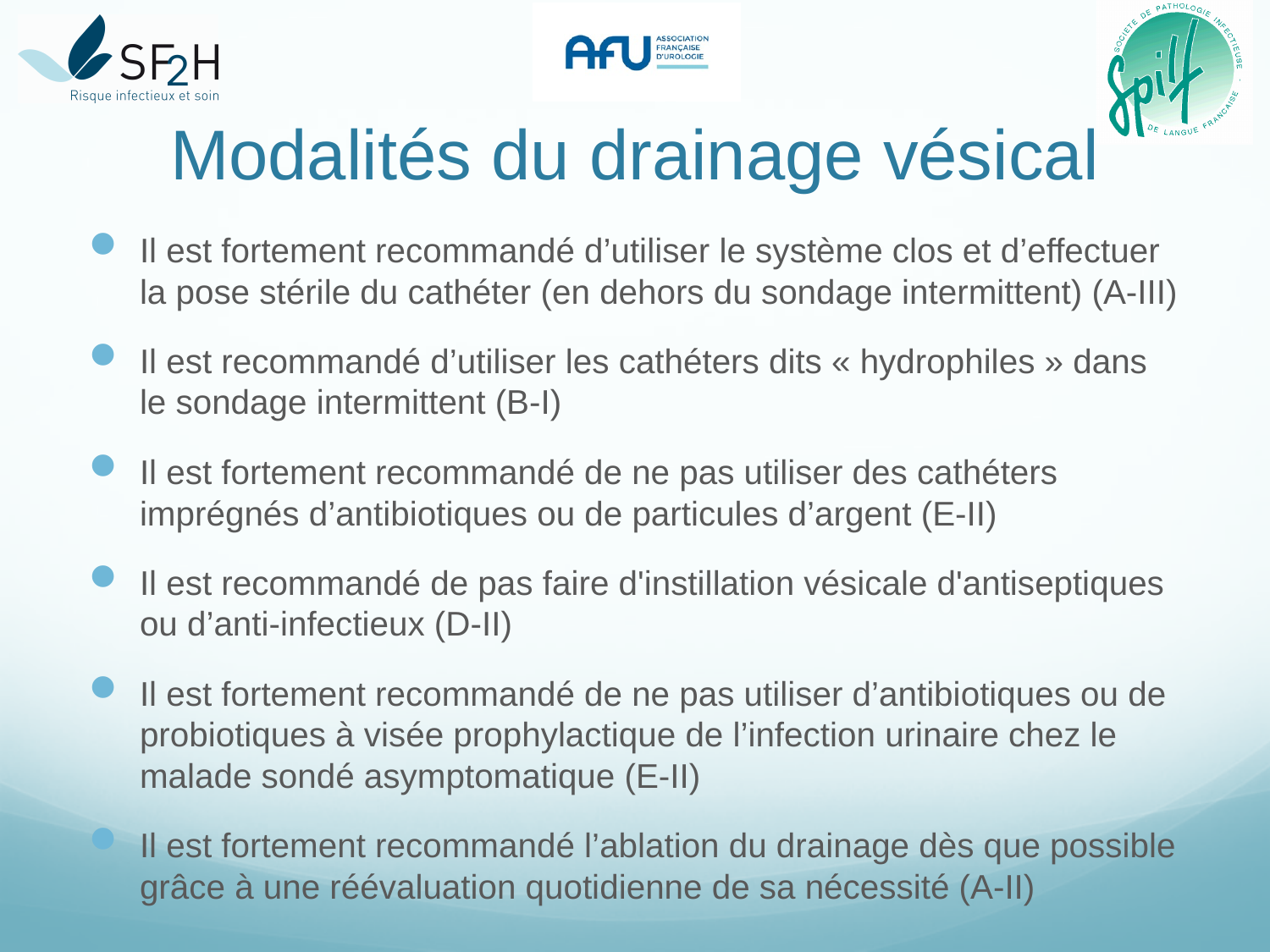

# Modalités du drainage vésical
Il est fortement recommandé d’utiliser le système clos et d’effectuer la pose stérile du cathéter (en dehors du sondage intermittent) (A-III)
Il est recommandé d’utiliser les cathéters dits « hydrophiles » dans le sondage intermittent (B-I)
Il est fortement recommandé de ne pas utiliser des cathéters imprégnés d’antibiotiques ou de particules d’argent (E-II)
Il est recommandé de pas faire d'instillation vésicale d'antiseptiques ou d’anti-infectieux (D-II)
Il est fortement recommandé de ne pas utiliser d’antibiotiques ou de probiotiques à visée prophylactique de l’infection urinaire chez le malade sondé asymptomatique (E-II)
Il est fortement recommandé l’ablation du drainage dès que possible grâce à une réévaluation quotidienne de sa nécessité (A-II)